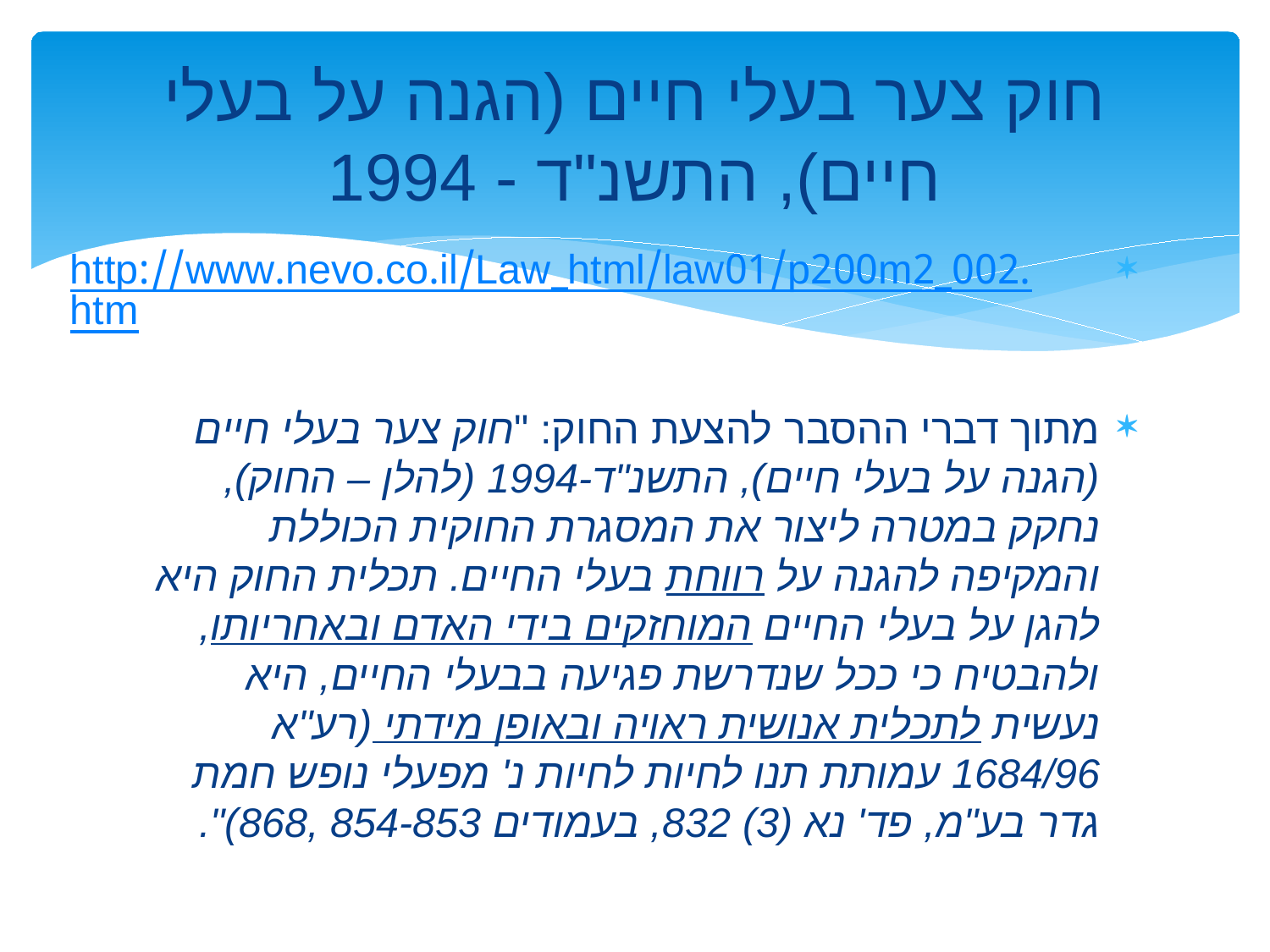

# חוק צער בעלי חיים (הגנה על בעלי חיים), התשנ"ד - 1994
http://www.nevo.co.il/Law_html/law01/p200m2_002.htm

מתוך דברי ההסבר להצעת החוק: "חוק צער בעלי חיים (הגנה על בעלי חיים), התשנ"ד-1994 (להלן – החוק), נחקק במטרה ליצור את המסגרת החוקית הכוללת והמקיפה להגנה על רווחת בעלי החיים. תכלית החוק היא להגן על בעלי החיים המוחזקים בידי האדם ובאחריותו, ולהבטיח כי ככל שנדרשת פגיעה בבעלי החיים, היא נעשית לתכלית אנושית ראויה ובאופן מידתי (רע"א 1684/96 עמותת תנו לחיות לחיות נ' מפעלי נופש חמת גדר בע"מ, פד' נא (3) 832, בעמודים 854-853 ,868)".